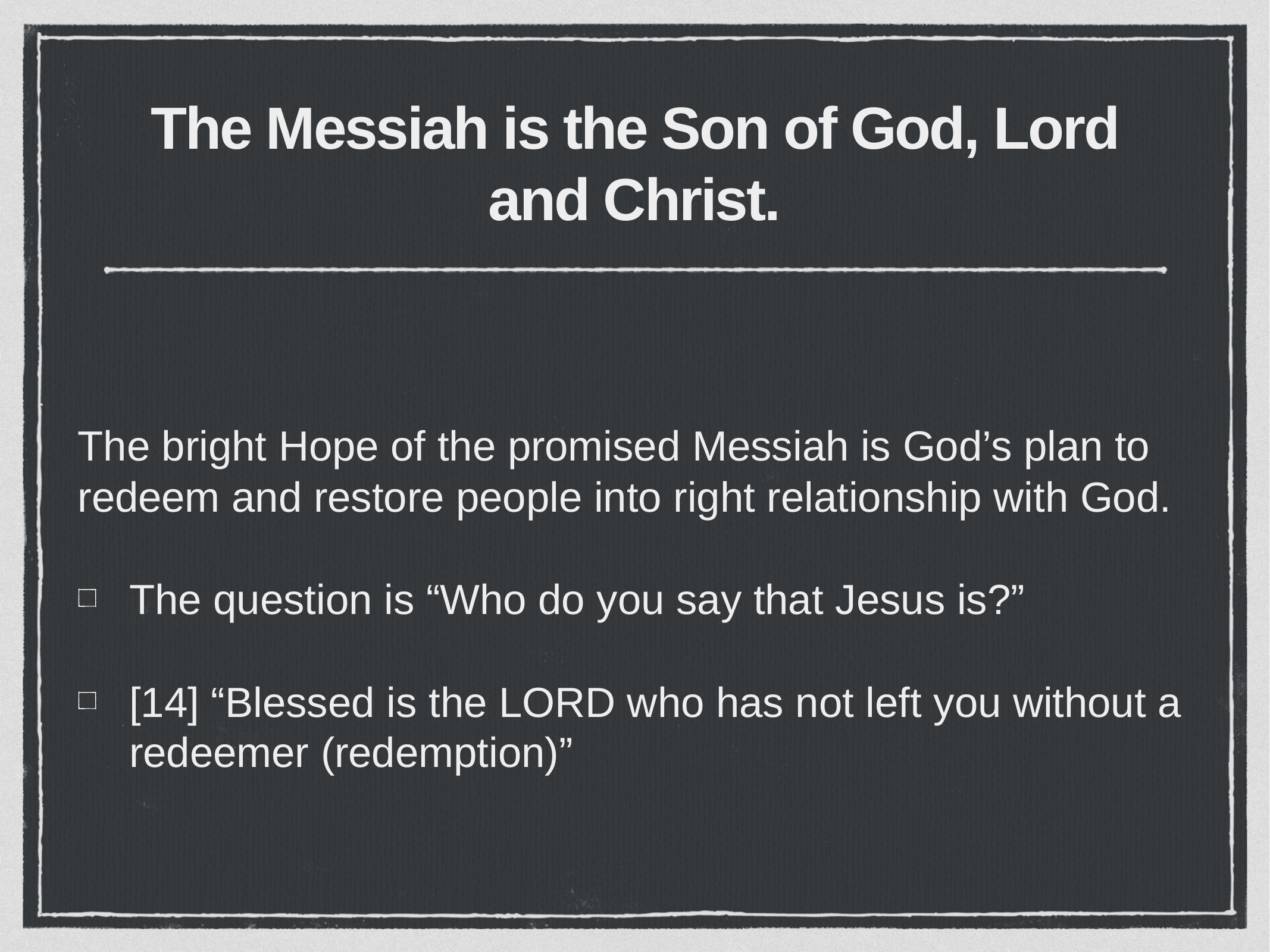

# The Messiah is the Son of God, Lord and Christ.
The bright Hope of the promised Messiah is God’s plan to redeem and restore people into right relationship with God.
The question is “Who do you say that Jesus is?”
[14] “Blessed is the LORD who has not left you without a redeemer (redemption)”